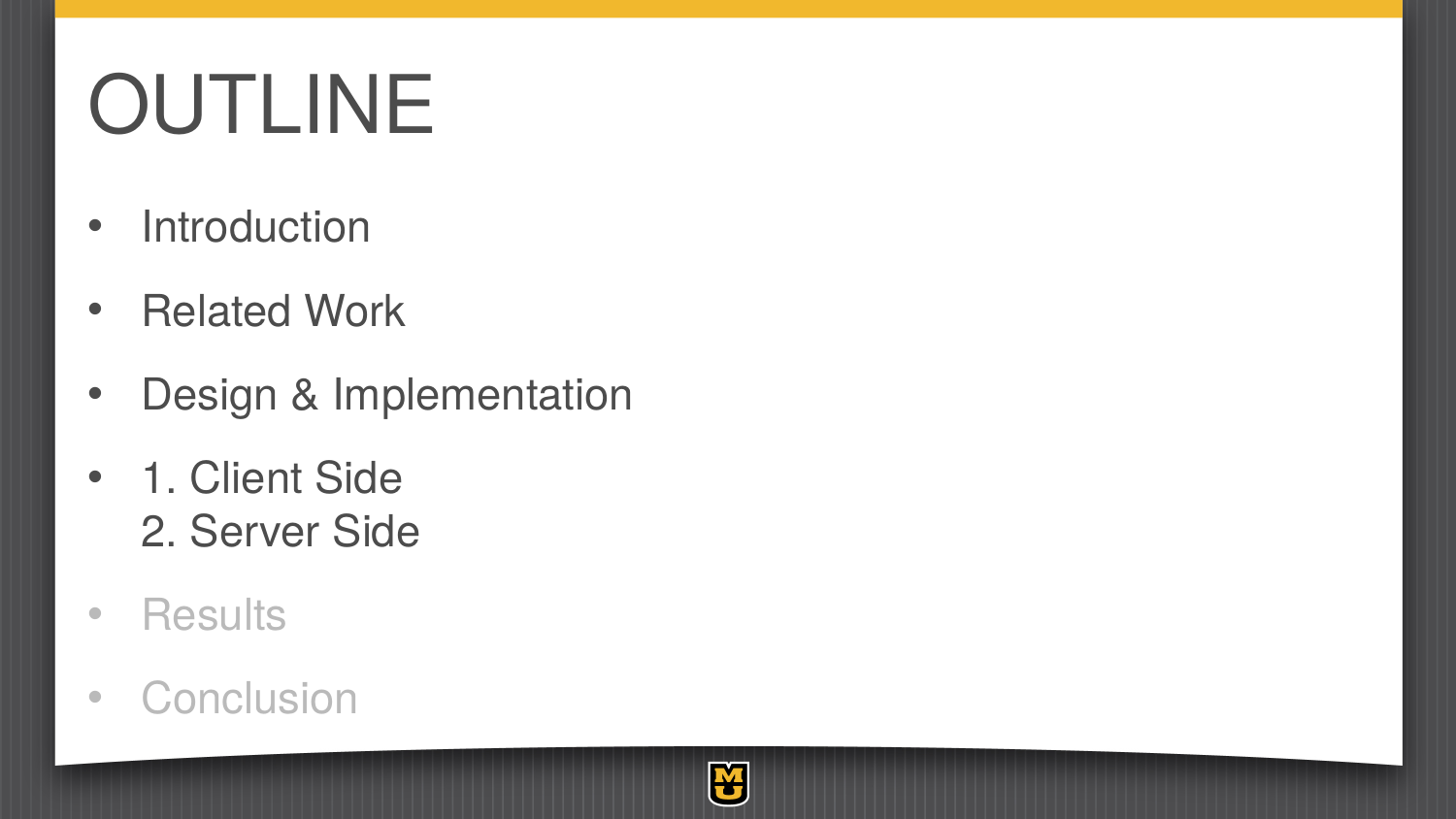

# OUTLINE
Introduction
Related Work
Design & Implementation
1. Client Side
2. Server Side
Results
Conclusion